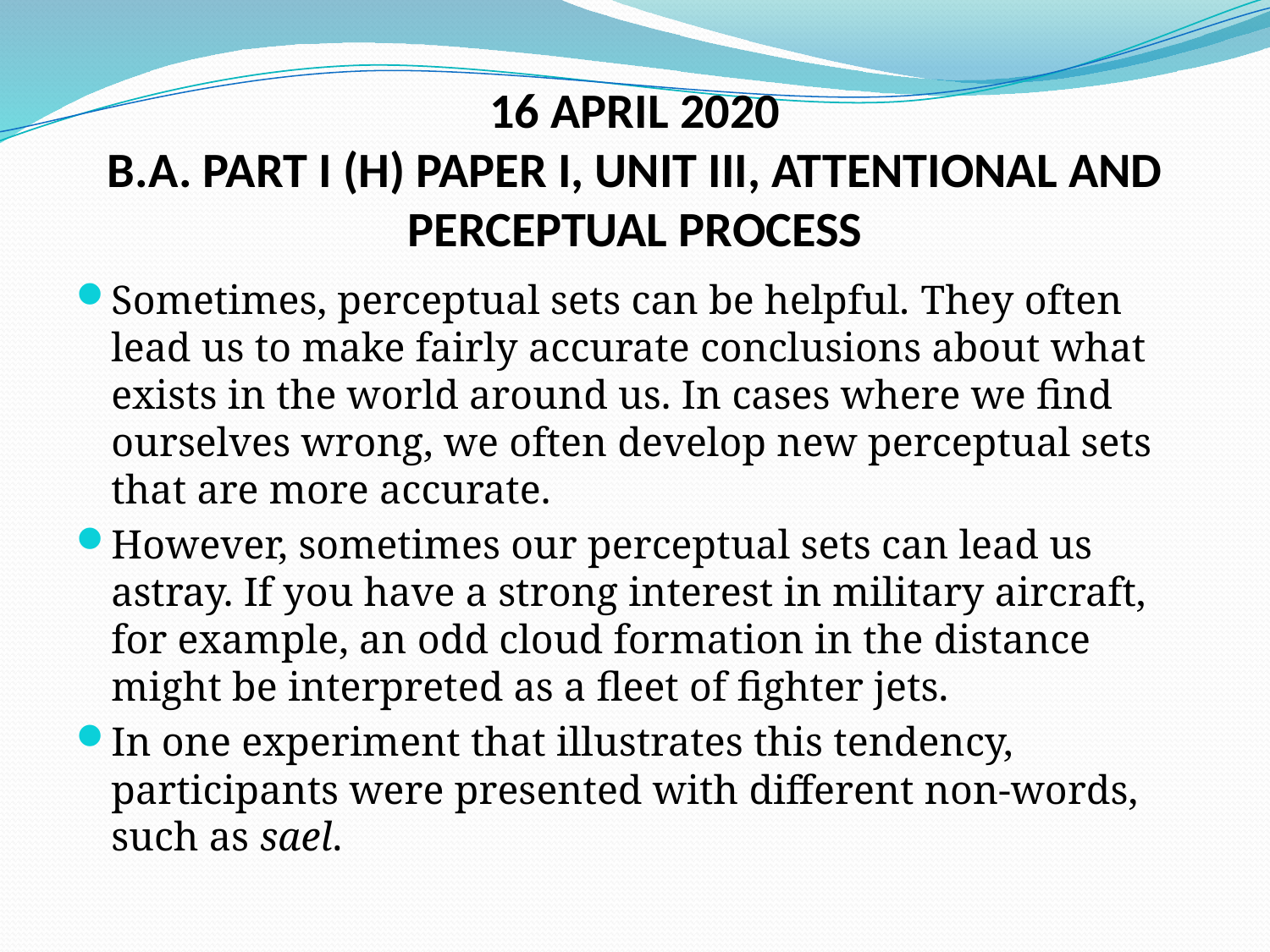

# 16 APRIL 2020 B.A. PART I (H) PAPER I, UNIT III, ATTENTIONAL AND PERCEPTUAL PROCESS
Sometimes, perceptual sets can be helpful.﻿ They often lead us to make fairly accurate conclusions about what exists in the world around us. In cases where we find ourselves wrong, we often develop new perceptual sets that are more accurate.
However, sometimes our perceptual sets can lead us astray. If you have a strong interest in military aircraft, for example, an odd cloud formation in the distance might be interpreted as a fleet of fighter jets.
In one experiment that illustrates this tendency, participants were presented with different non-words, such as sael.